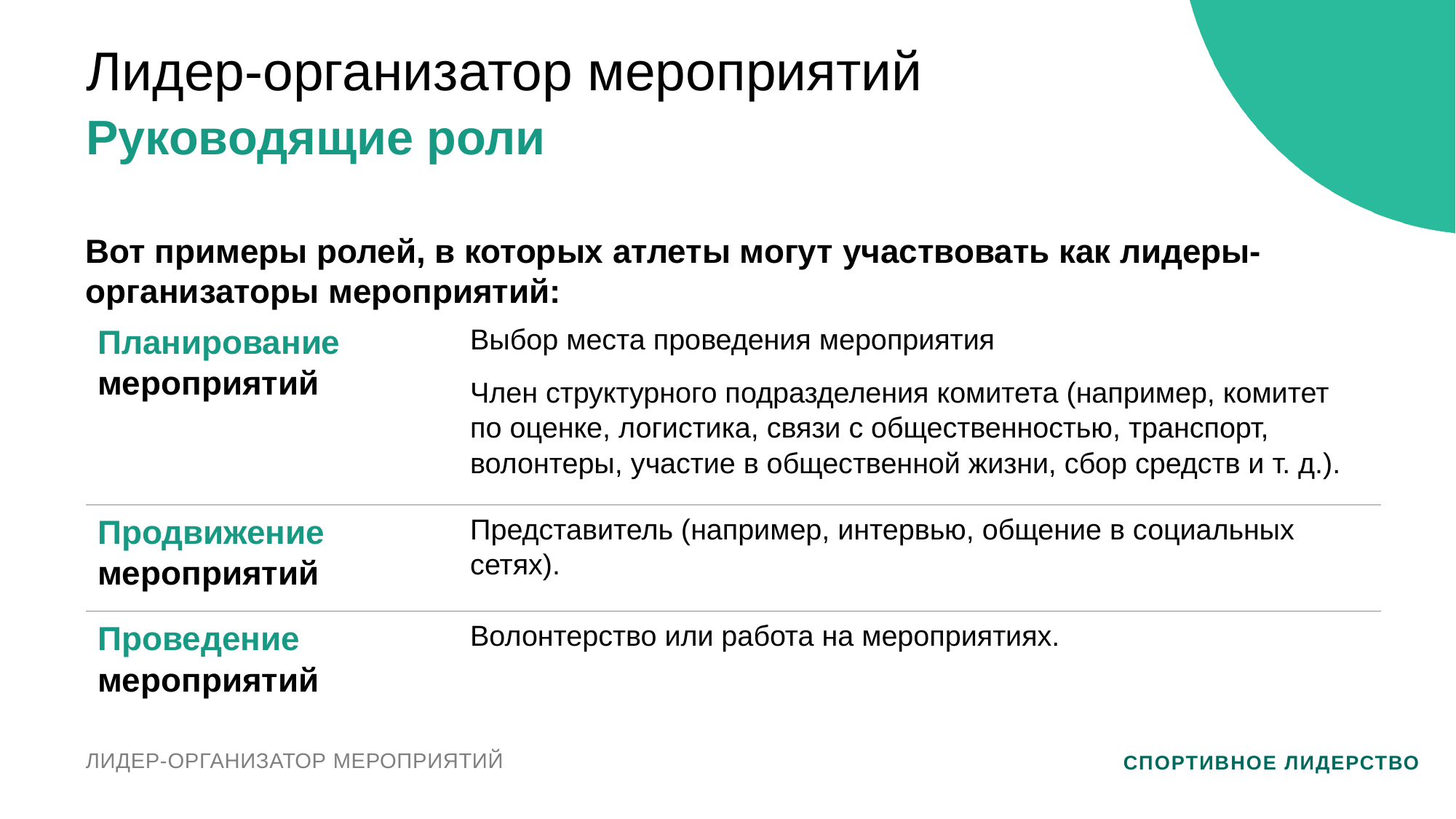

Лидер-организатор мероприятий
Руководящие роли
Вот примеры ролей, в которых атлеты могут участвовать как лидеры-организаторы мероприятий:

| Планирование мероприятий | Выбор места проведения мероприятия Член структурного подразделения комитета (например, комитет по оценке, логистика, связи с общественностью, транспорт, волонтеры, участие в общественной жизни, сбор средств и т. д.). |
| --- | --- |
| Продвижение мероприятий | Представитель (например, интервью, общение в социальных сетях). |
| Проведение мероприятий | Волонтерство или работа на мероприятиях. |
ЛИДЕР-ОРГАНИЗАТОР МЕРОПРИЯТИЙ